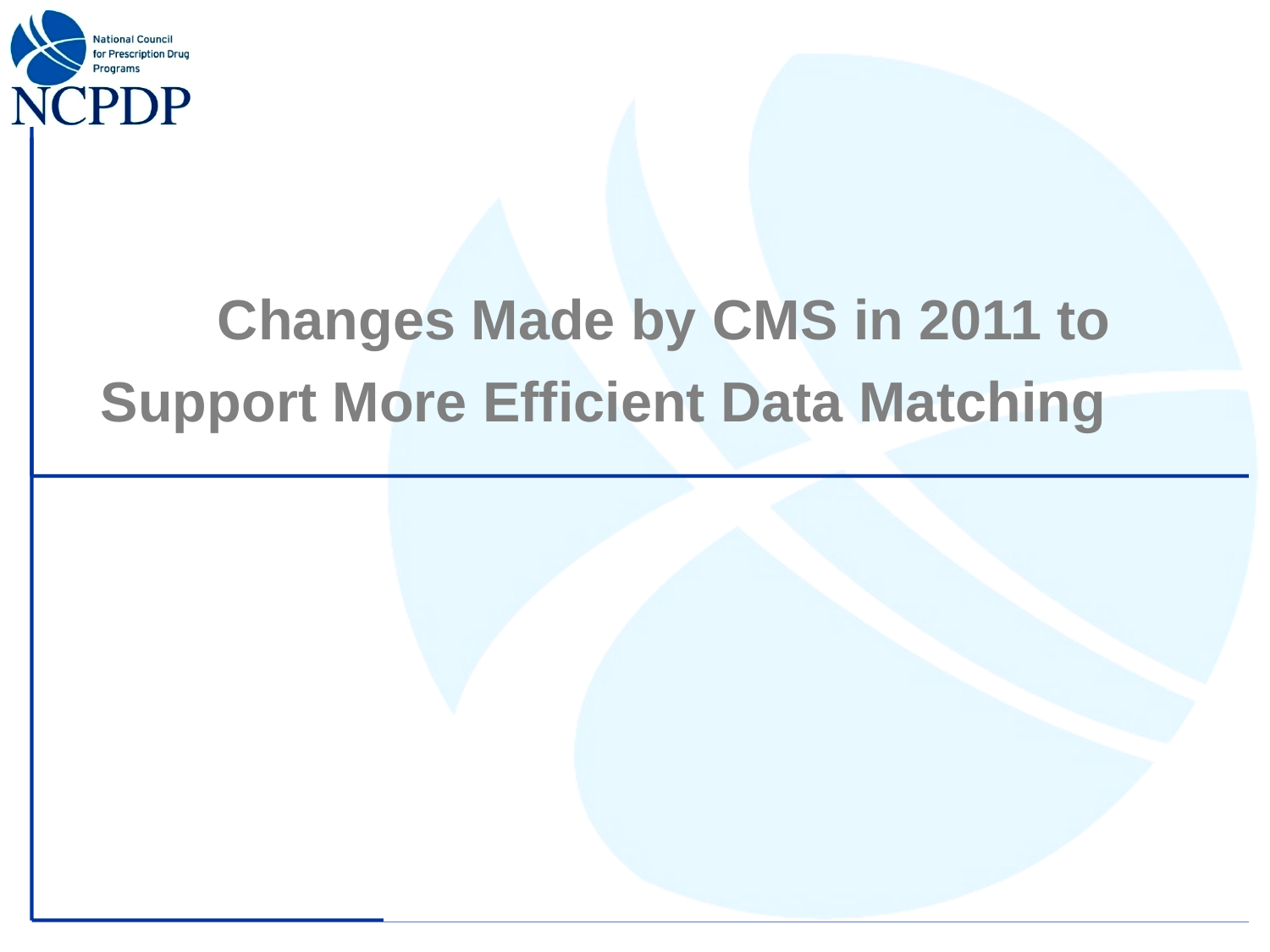

# Changes Made by CMS in 2011 to Support More Efficient Data Matching